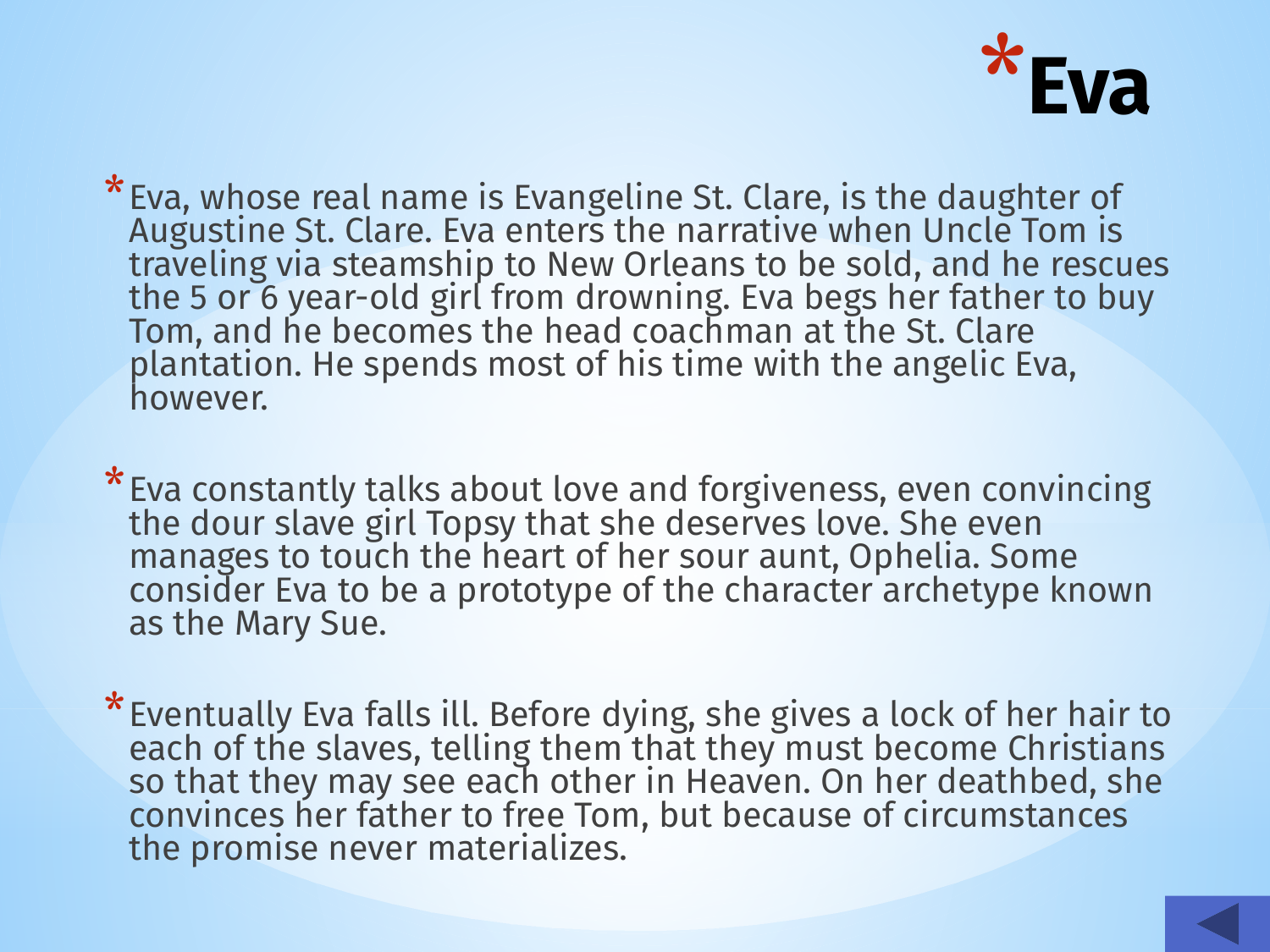

# Eva
Eva, whose real name is Evangeline St. Clare, is the daughter of Augustine St. Clare. Eva enters the narrative when Uncle Tom is traveling via steamship to New Orleans to be sold, and he rescues the 5 or 6 year-old girl from drowning. Eva begs her father to buy Tom, and he becomes the head coachman at the St. Clare plantation. He spends most of his time with the angelic Eva, however.

Eva constantly talks about love and forgiveness, even convincing the dour slave girl Topsy that she deserves love. She even manages to touch the heart of her sour aunt, Ophelia. Some consider Eva to be a prototype of the character archetype known as the Mary Sue.

Eventually Eva falls ill. Before dying, she gives a lock of her hair to each of the slaves, telling them that they must become Christians so that they may see each other in Heaven. On her deathbed, she convinces her father to free Tom, but because of circumstances the promise never materializes.